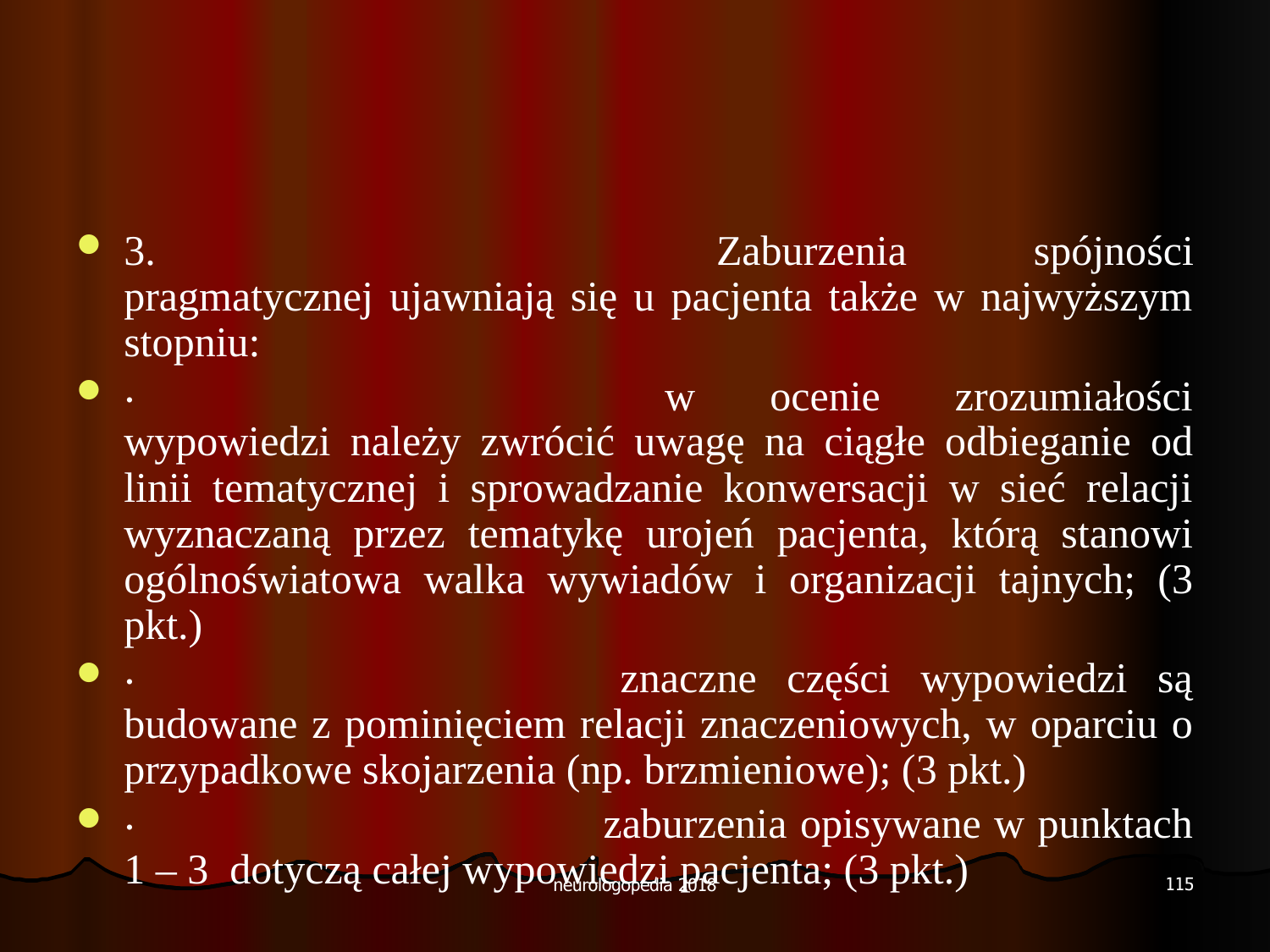

#
3.                                          Zaburzenia spójności pragmatycznej ujawniają się u pacjenta także w najwyższym stopniu:
·                                            w ocenie zrozumiałości wypowiedzi należy zwrócić uwagę na ciągłe odbieganie od linii tematycznej i sprowadzanie konwersacji w sieć relacji wyznaczaną przez tematykę urojeń pacjenta, którą stanowi ogólnoświatowa walka wywiadów i organizacji tajnych; (3 pkt.)
·                                            znaczne części wypowiedzi są budowane z pominięciem relacji znaczeniowych, w oparciu o przypadkowe skojarzenia (np. brzmieniowe); (3 pkt.)
·                                            zaburzenia opisywane w punktach 1 – 3  dotyczą całej wypowiedzi pacjenta; (3 pkt.)

115
neurologopedia 2018